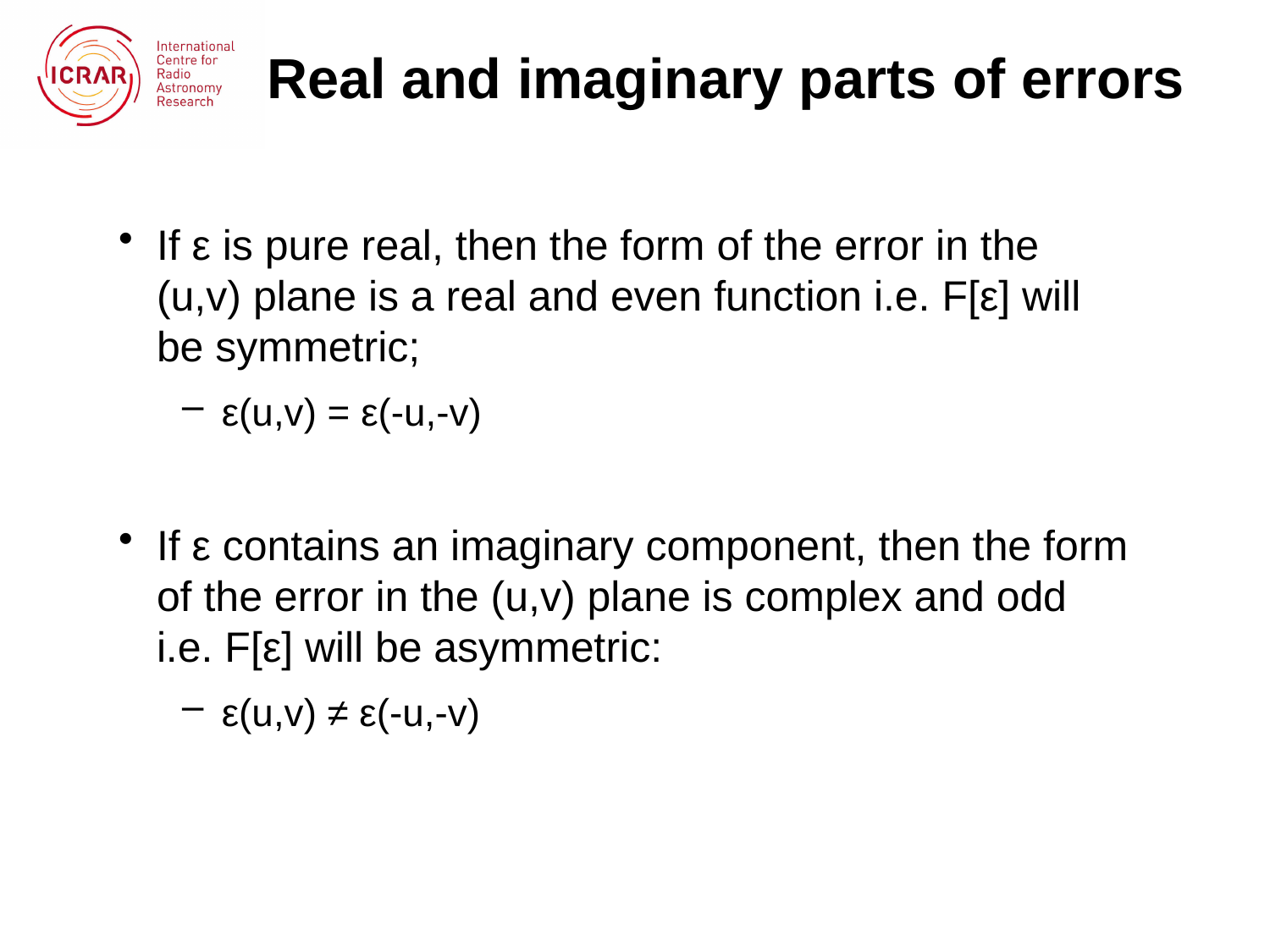

# Real and imaginary parts of errors
If ε is pure real, then the form of the error in the (u,v) plane is a real and even function i.e. F[ε] will be symmetric;
ε(u,v) = ε(-u,-v)

If ε contains an imaginary component, then the form of the error in the (u,v) plane is complex and odd i.e. F[ε] will be asymmetric:
ε(u,v) ≠ ε(-u,-v)